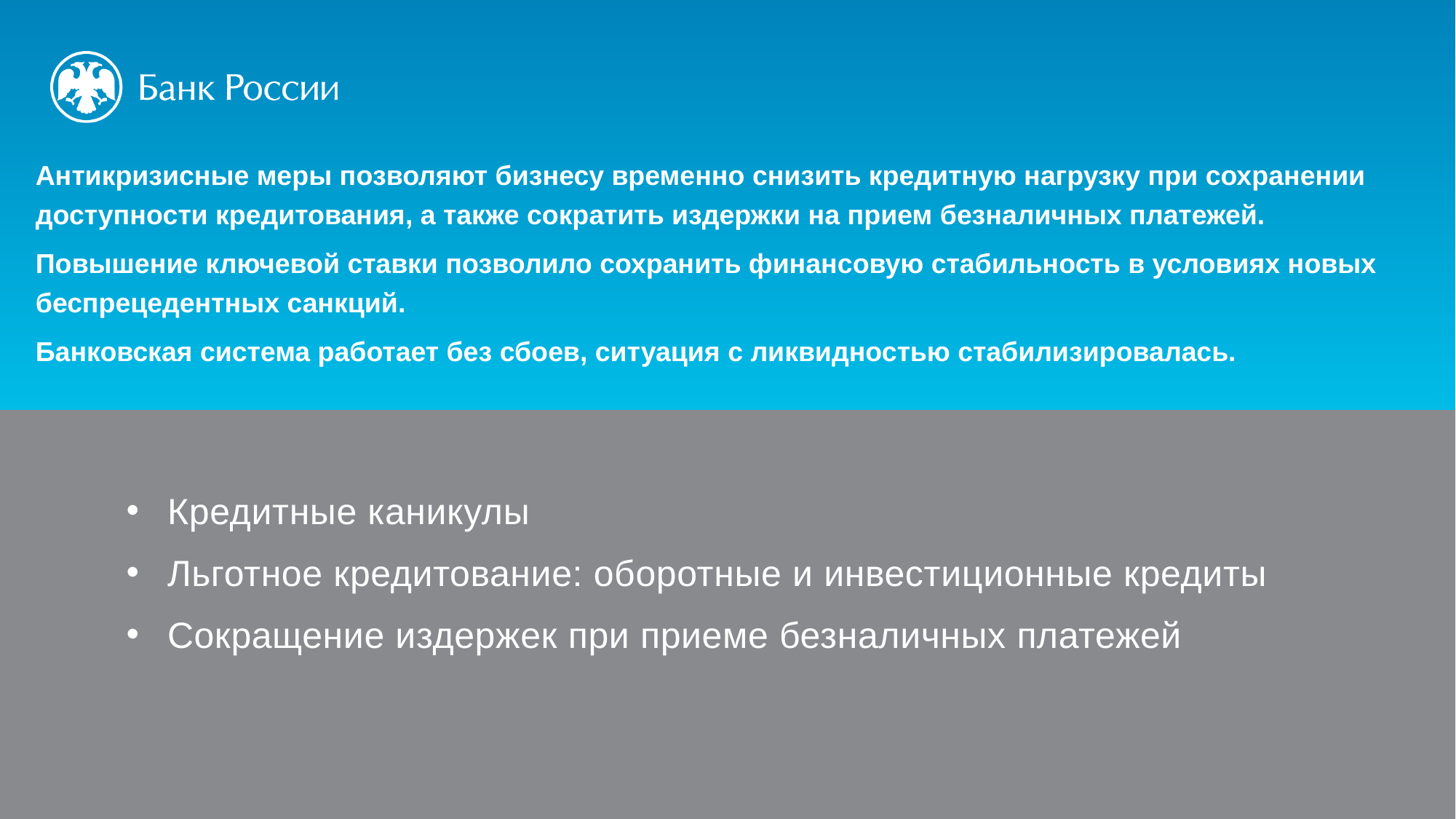

Антикризисные меры позволяют бизнесу временно снизить кредитную нагрузку при сохранении доступности кредитования, а также сократить издержки на прием безналичных платежей.
Повышение ключевой ставки позволило сохранить финансовую стабильность в условиях новых беспрецедентных санкций.
Банковская система работает без сбоев, ситуация с ликвидностью стабилизировалась.
Кредитные каникулы
Льготное кредитование: оборотные и инвестиционные кредиты
Сокращение издержек при приеме безналичных платежей